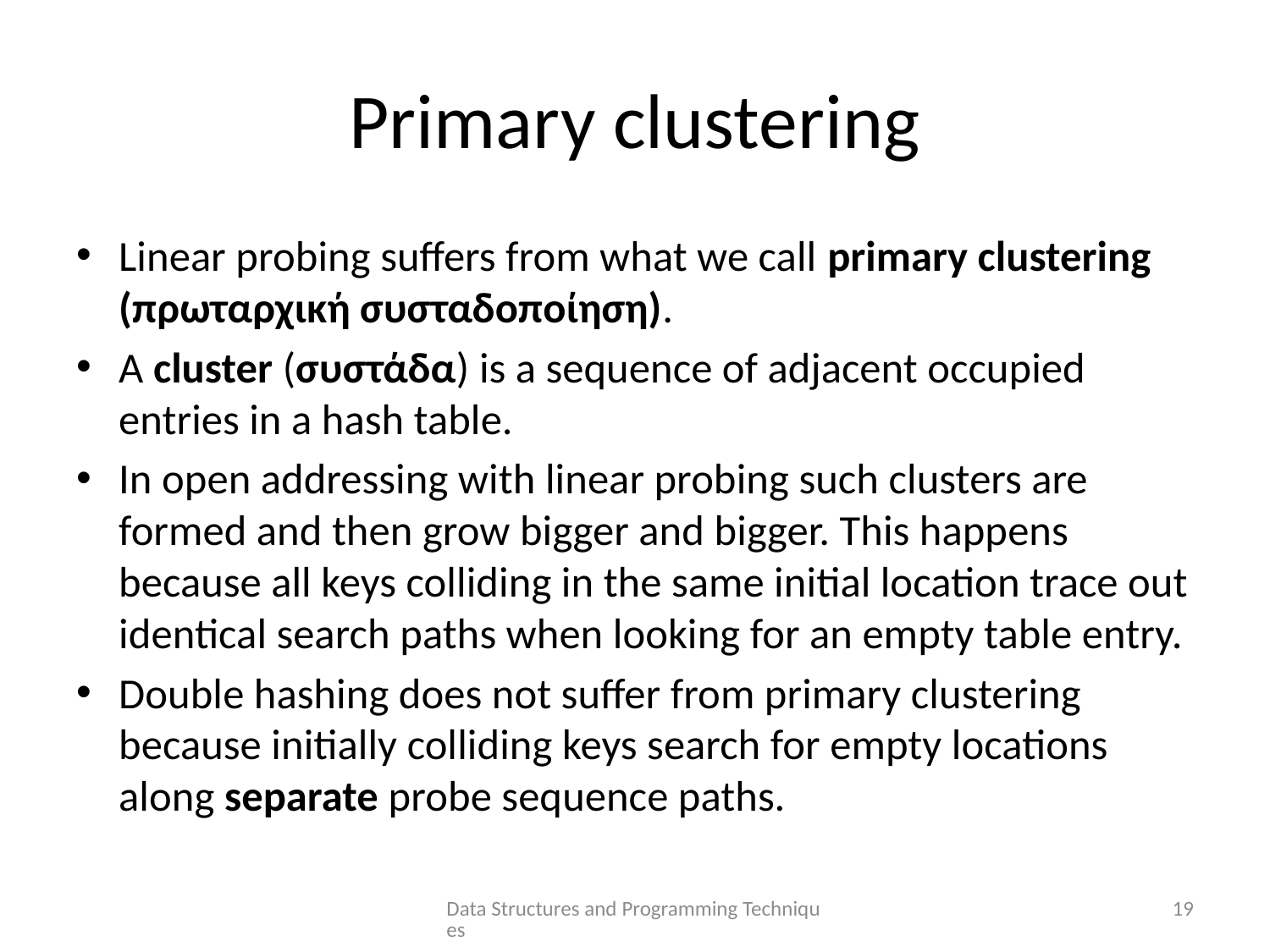

# Primary clustering
Linear probing suffers from what we call primary clustering (πρωταρχική συσταδοποίηση).
A cluster (συστάδα) is a sequence of adjacent occupied entries in a hash table.
In open addressing with linear probing such clusters are formed and then grow bigger and bigger. This happens because all keys colliding in the same initial location trace out identical search paths when looking for an empty table entry.
Double hashing does not suffer from primary clustering because initially colliding keys search for empty locations along separate probe sequence paths.
Data Structures and Programming Techniques
19